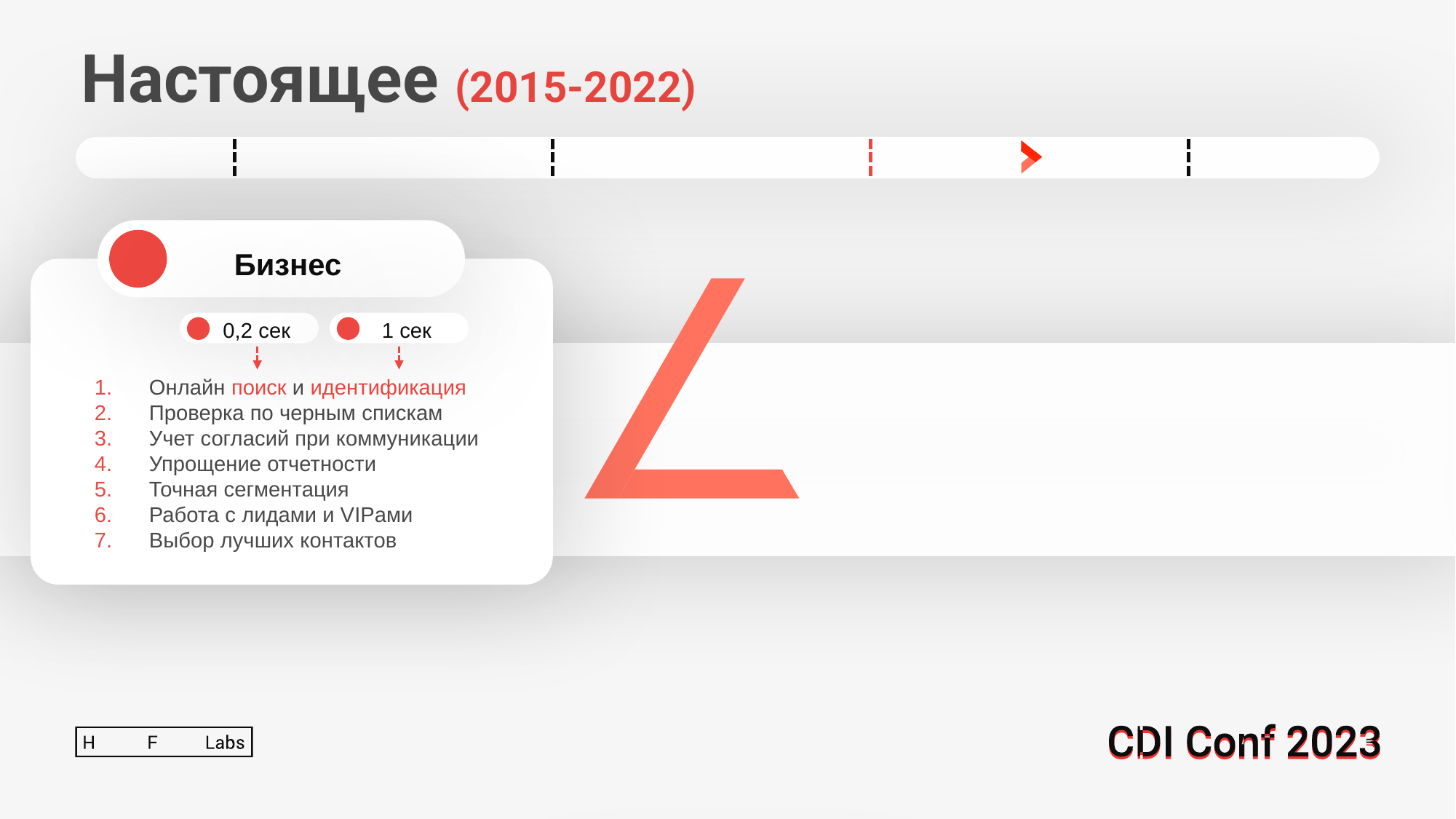

Настоящее (2015-2022)

Бизнес

0,2 сек

1 сек

Онлайн поиск и идентификация
Проверка по черным спискам
Учет согласий при коммуникации
Упрощение отчетности
Точная сегментация
Работа с лидами и VIPами
Выбор лучших контактов
CARD

IT

Защита от ошибок
Распространение эталонных данных
Оповещения о проблемах
Отказоустойчивость
Мониторинг качества данных
CARD

Клиент

Моментальное отображение приобретенных продуктов в ЛК
Толерантность к ошибкам клиента
Легкость покупки новых услуг
Автоматическое обновление данных
CARD